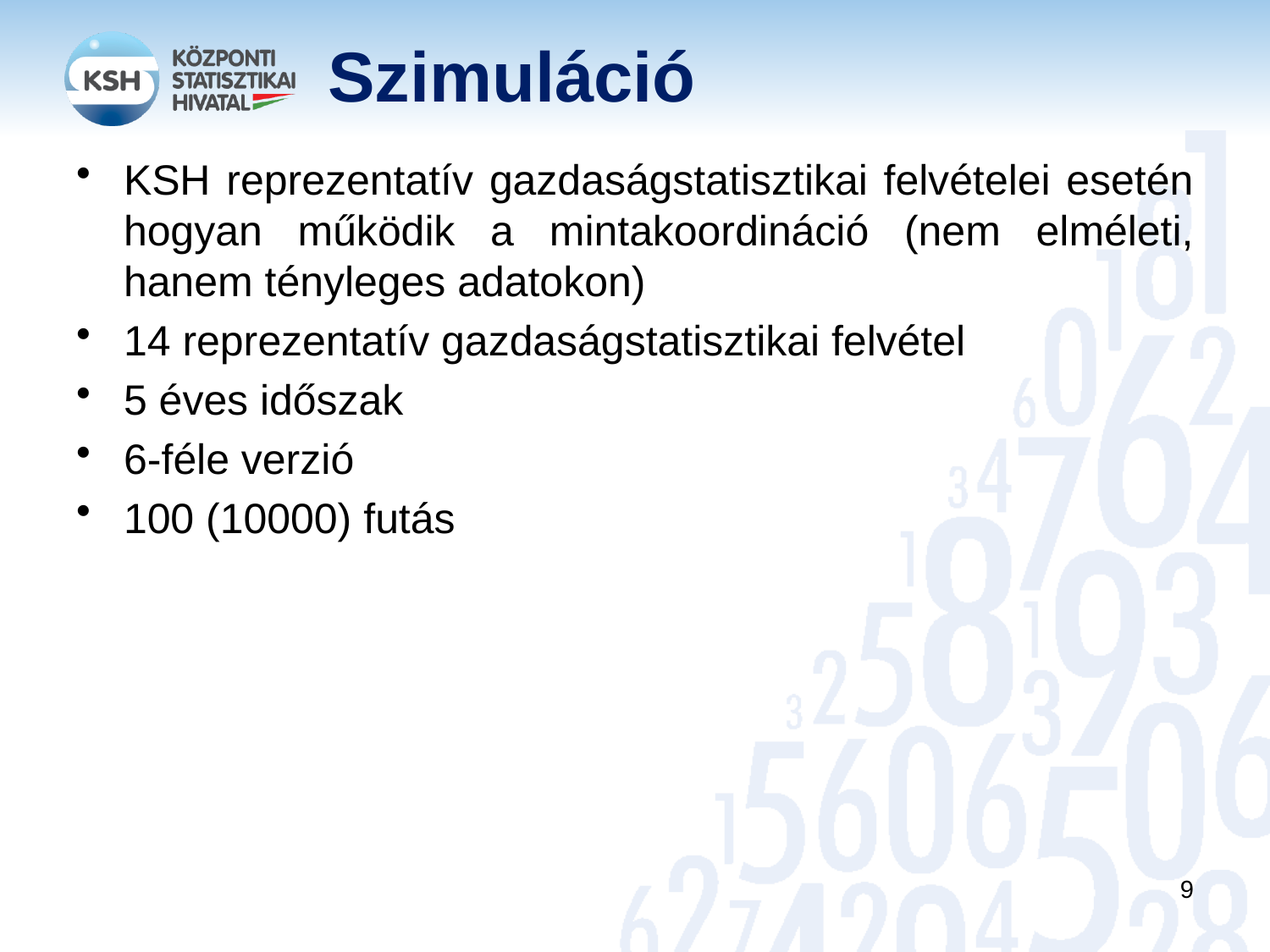

# Szimuláció
KSH reprezentatív gazdaságstatisztikai felvételei esetén hogyan működik a mintakoordináció (nem elméleti, hanem tényleges adatokon)
14 reprezentatív gazdaságstatisztikai felvétel
5 éves időszak
6-féle verzió
100 (10000) futás

9